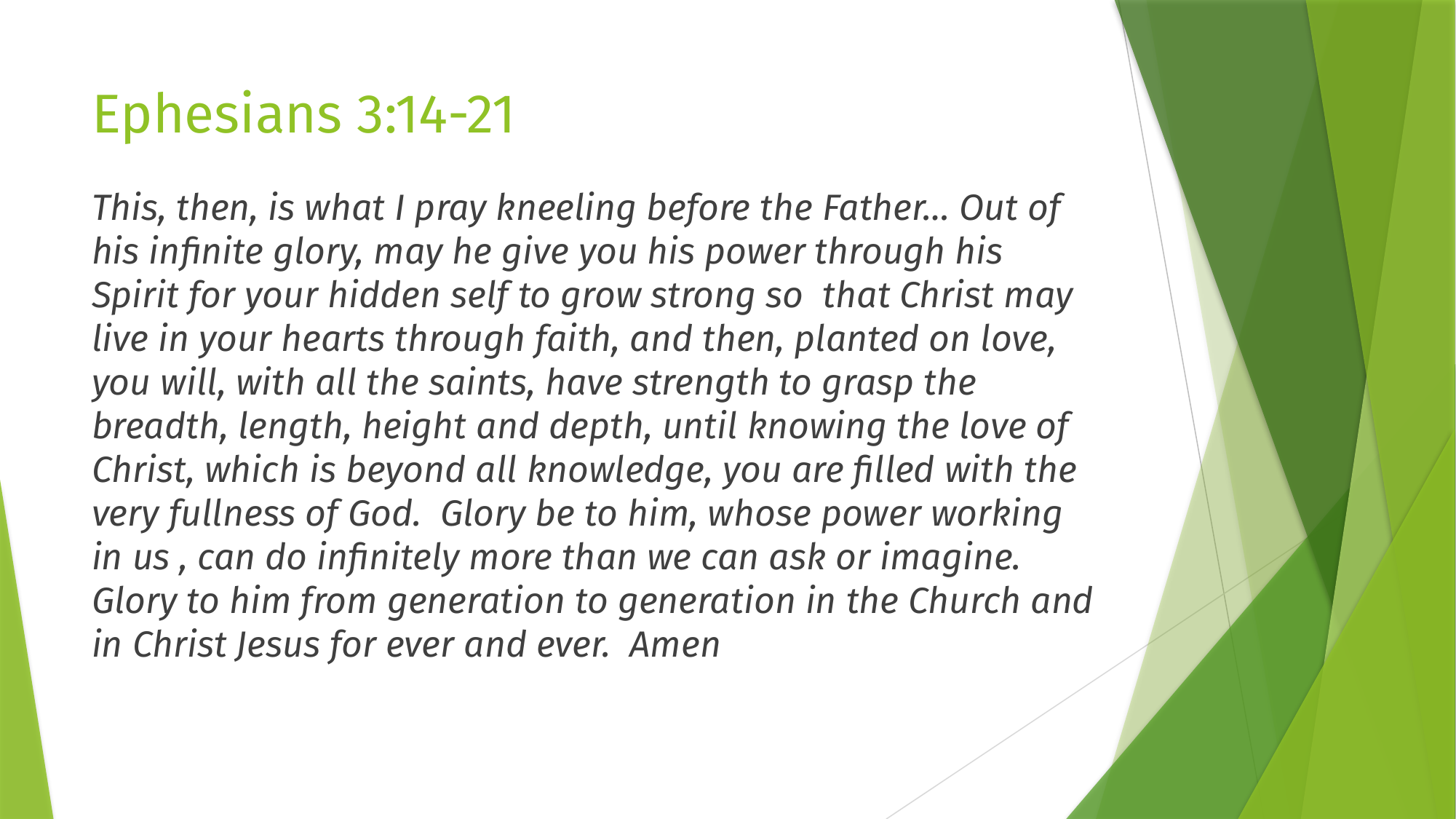

# Ephesians 3:14-21
This, then, is what I pray kneeling before the Father… Out of his infinite glory, may he give you his power through his  Spirit for your hidden self to grow strong so  that Christ may live in your hearts through faith, and then, planted on love, you will, with all the saints, have strength to grasp the breadth, length, height and depth, until knowing the love of Christ, which is beyond all knowledge, you are filled with the very fullness of God.  Glory be to him, whose power working in us , can do infinitely more than we can ask or imagine.  Glory to him from generation to generation in the Church and in Christ Jesus for ever and ever.  Amen